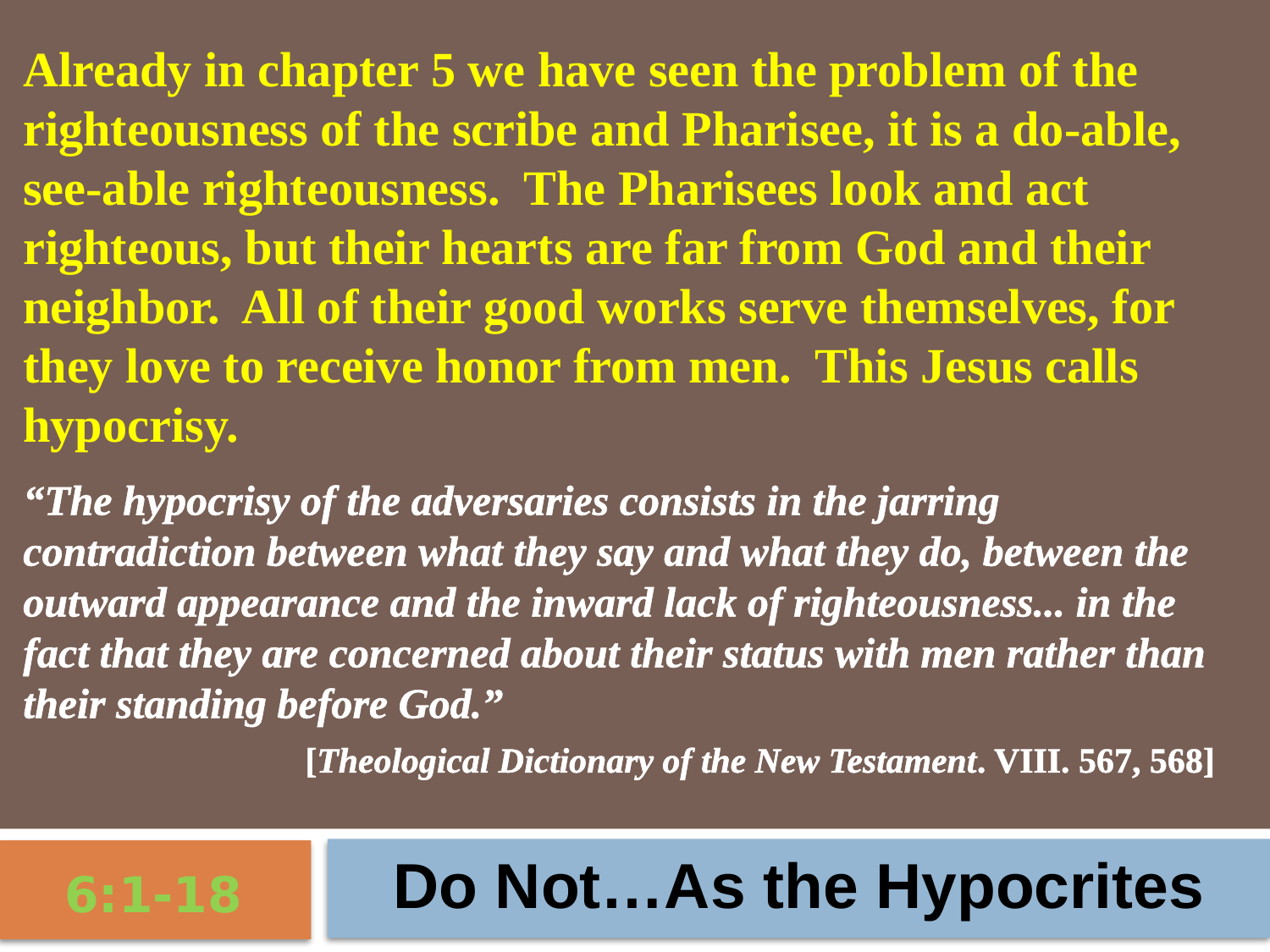

Already in chapter 5 we have seen the problem of the righteousness of the scribe and Pharisee, it is a do-able, see-able righteousness.  The Pharisees look and act righteous, but their hearts are far from God and their neighbor.  All of their good works serve themselves, for they love to receive honor from men.  This Jesus calls hypocrisy.
“The hypocrisy of the adversaries consists in the jarring contradiction between what they say and what they do, between the outward appearance and the inward lack of righteousness... in the fact that they are concerned about their status with men rather than their standing before God.”
[Theological Dictionary of the New Testament. VIII. 567, 568]
Do Not…As the Hypocrites
6:1-18